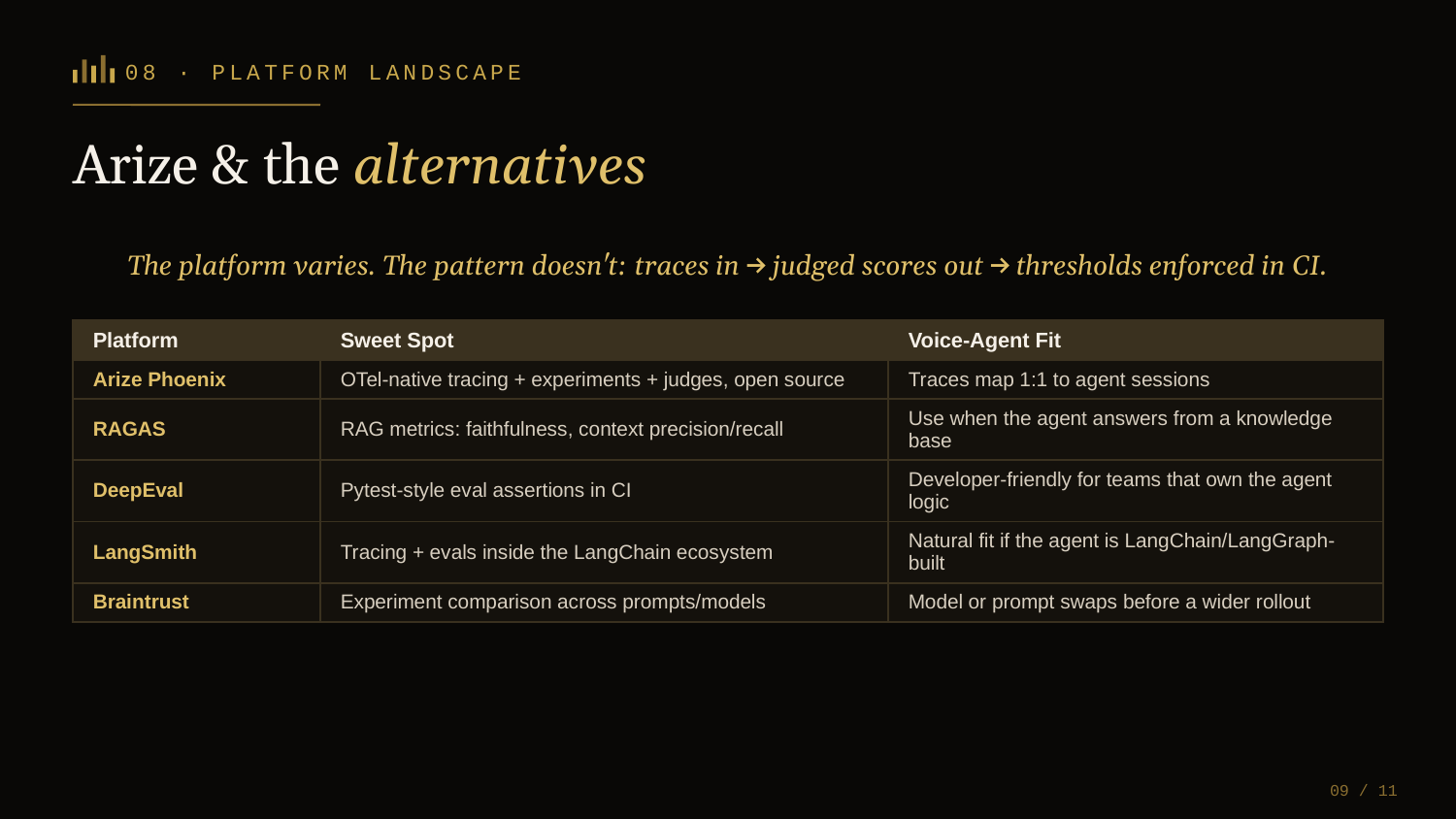

08 · PLATFORM LANDSCAPE

Arize & the alternatives
The platform varies. The pattern doesn't: traces in → judged scores out → thresholds enforced in CI.
| Platform | Sweet Spot | Voice-Agent Fit |
| --- | --- | --- |
| Arize Phoenix | OTel-native tracing + experiments + judges, open source | Traces map 1:1 to agent sessions |
| RAGAS | RAG metrics: faithfulness, context precision/recall | Use when the agent answers from a knowledge base |
| DeepEval | Pytest-style eval assertions in CI | Developer-friendly for teams that own the agent logic |
| LangSmith | Tracing + evals inside the LangChain ecosystem | Natural fit if the agent is LangChain/LangGraph-built |
| Braintrust | Experiment comparison across prompts/models | Model or prompt swaps before a wider rollout |
09 / 11